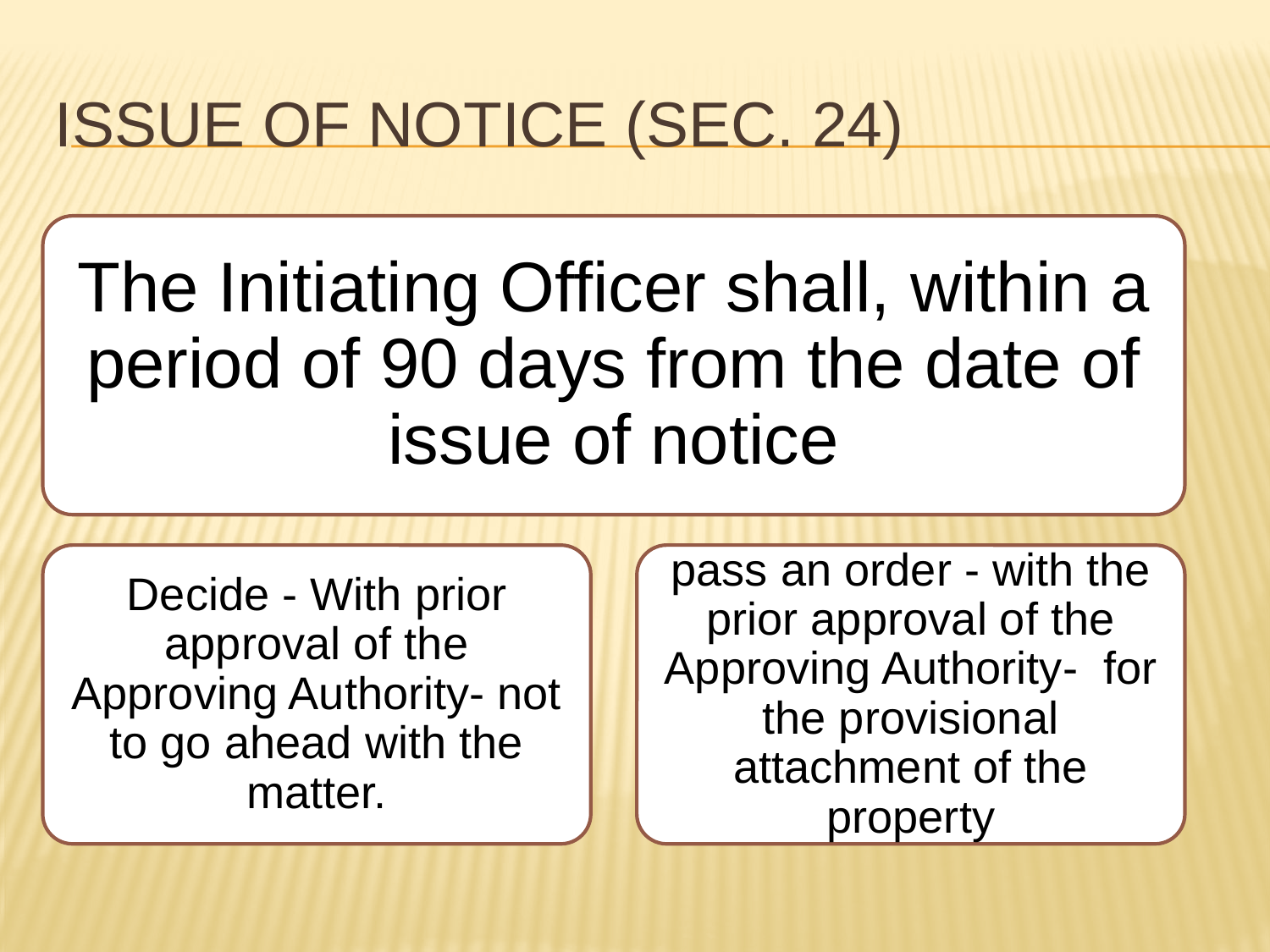

# Issue of Notice (Sec. 24)
The Initiating Officer shall, within a period of 90 days from the date of issue of notice
Decide - With prior approval of the Approving Authority- not to go ahead with the matter.
pass an order - with the prior approval of the Approving Authority-  for the provisional attachment of the property